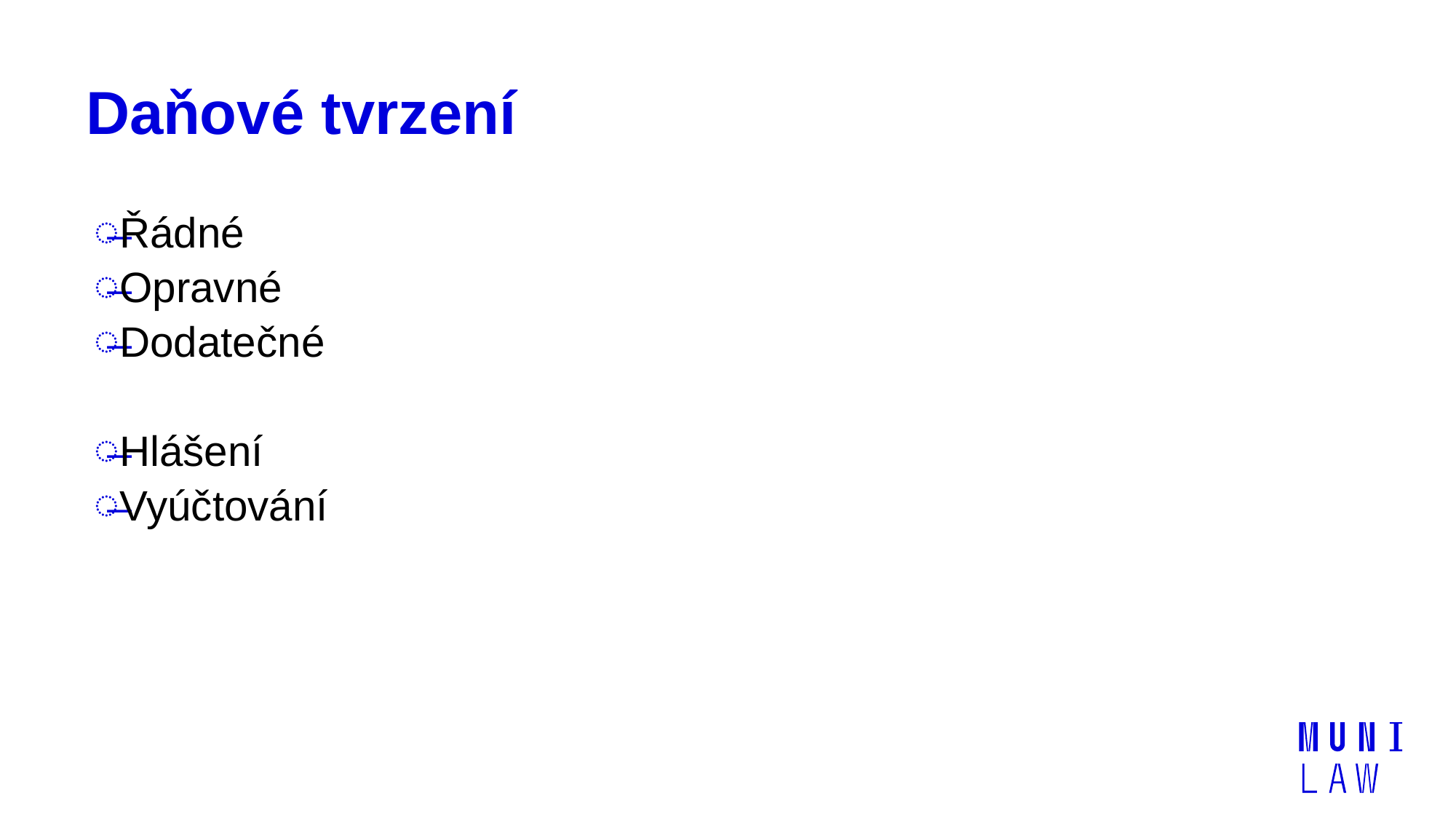

# Daňové tvrzení
Řádné
Opravné
Dodatečné

Hlášení
Vyúčtování